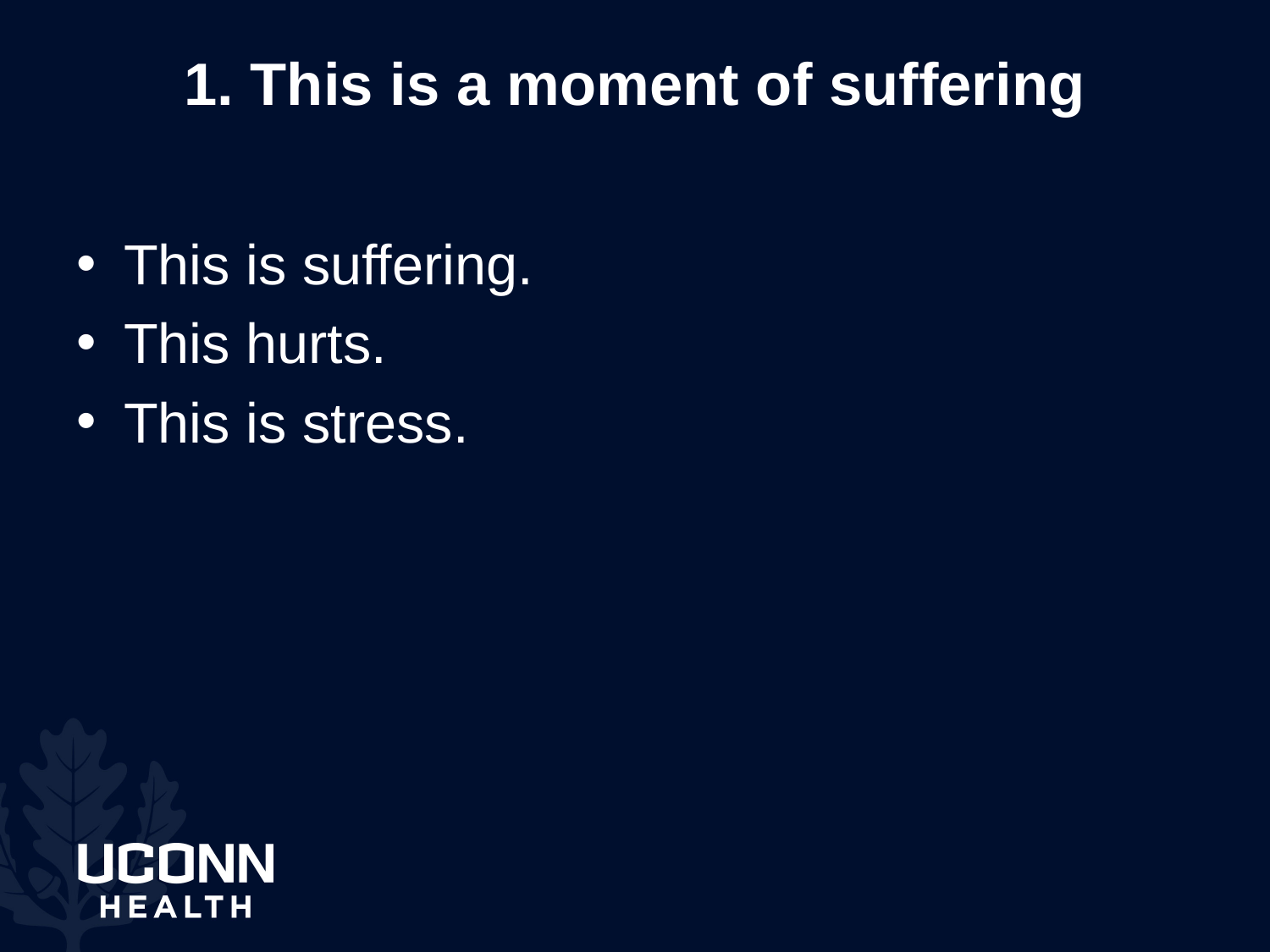

# 1. This is a moment of suffering
This is suffering.
This hurts.
This is stress.